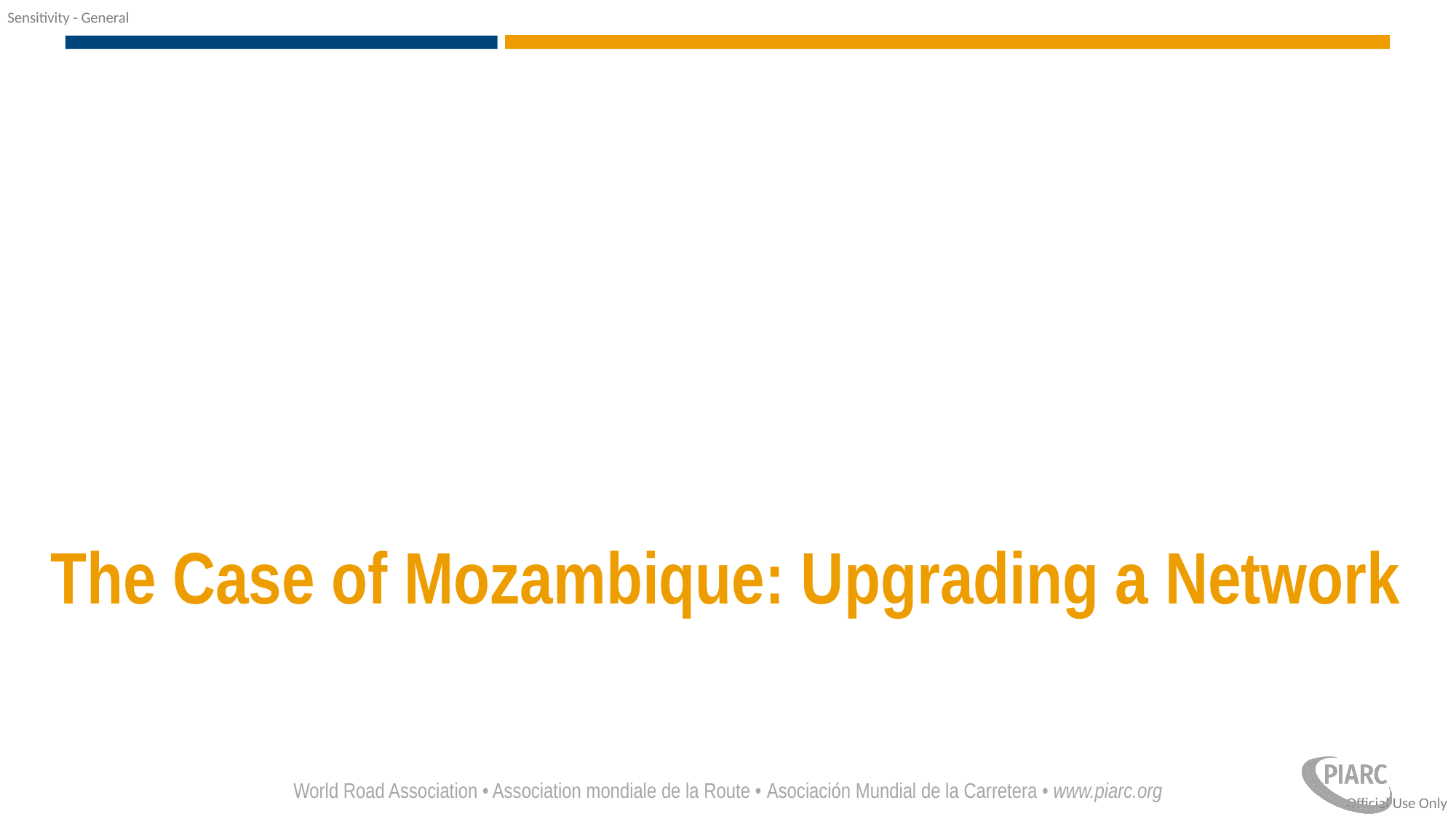

The Case of Mozambique: Upgrading a Network